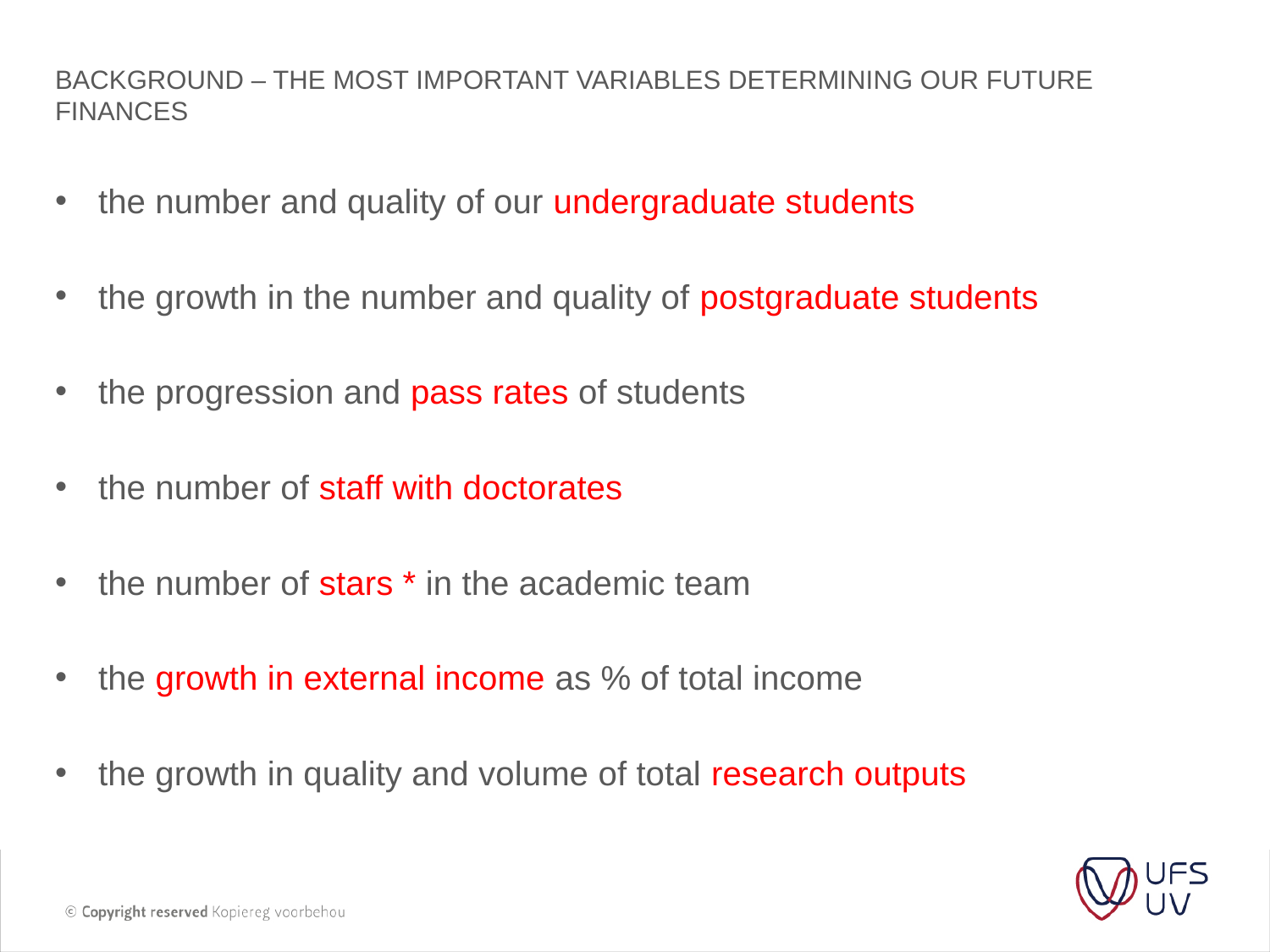

# BACKGROUND – The most important variables determining our future FINANCES
the number and quality of our undergraduate students

the growth in the number and quality of postgraduate students

the progression and pass rates of students

the number of staff with doctorates

the number of stars * in the academic team

the growth in external income as % of total income

the growth in quality and volume of total research outputs